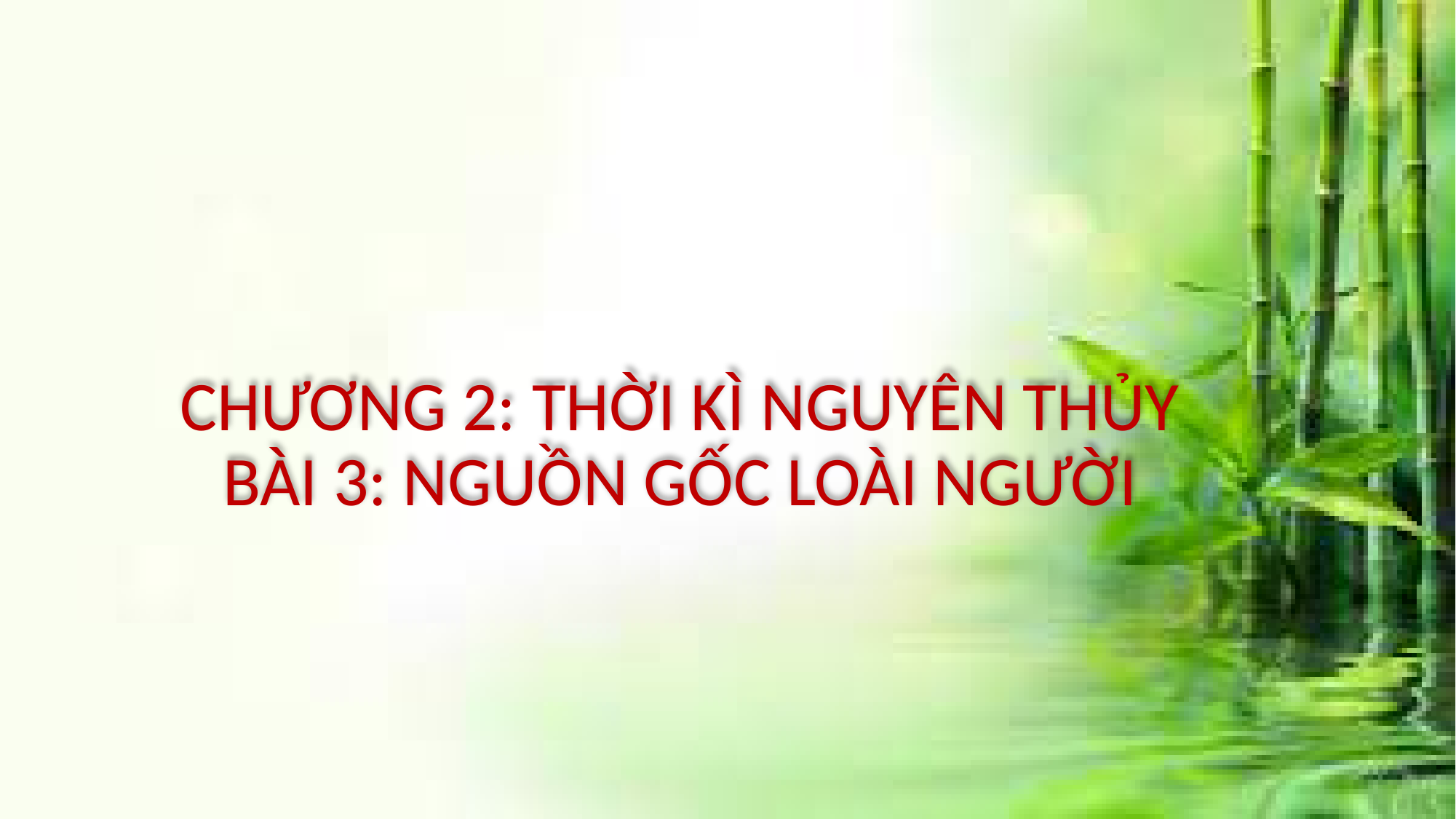

# CHƯƠNG 2: THỜI KÌ NGUYÊN THỦY BÀI 3: NGUỒN GỐC LOÀI NGƯỜI